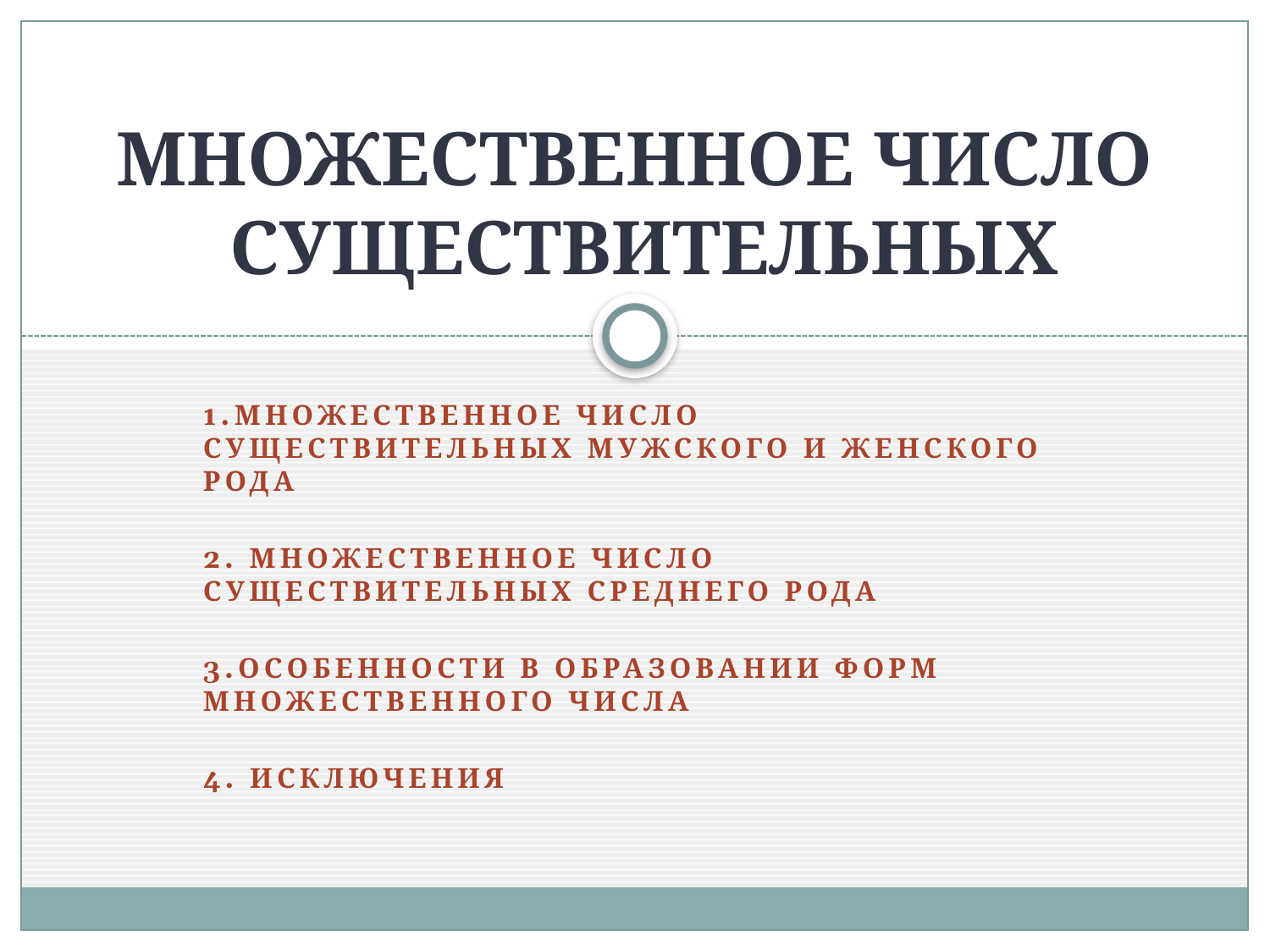

# МНОЖЕСТВЕННОЕ ЧИСЛО СУЩЕСТВИТЕЛЬНЫХ
1.МНОЖЕСТВЕННОЕ ЧИСЛО СУЩЕСТВИТЕЛЬНЫХ МУЖСКОГО И ЖЕНСКОГО РОДА

2. Множественное число существительных среднего рода

3.Особенности в образовании форм множественного числа

4. исключения